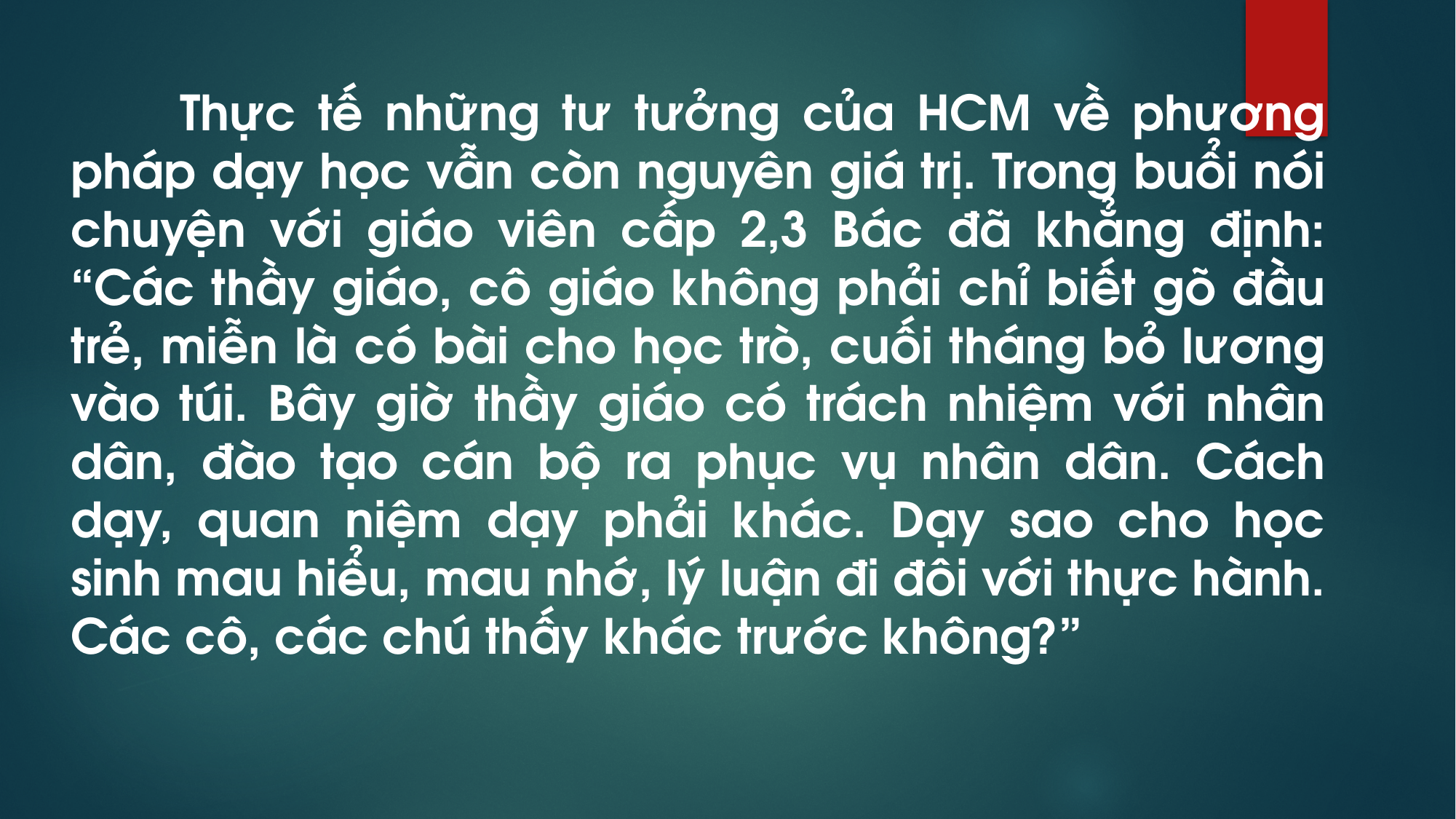

Thực tế những tư tưởng của HCM về phương pháp dạy học vẫn còn nguyên giá trị. Trong buổi nói chuyện với giáo viên cấp 2,3 Bác đã khẳng định: “Các thầy giáo, cô giáo không phải chỉ biết gõ đầu trẻ, miễn là có bài cho học trò, cuối tháng bỏ lương vào túi. Bây giờ thầy giáo có trách nhiệm với nhân dân, đào tạo cán bộ ra phục vụ nhân dân. Cách dạy, quan niệm dạy phải khác. Dạy sao cho học sinh mau hiểu, mau nhớ, lý luận đi đôi với thực hành. Các cô, các chú thấy khác trước không?”